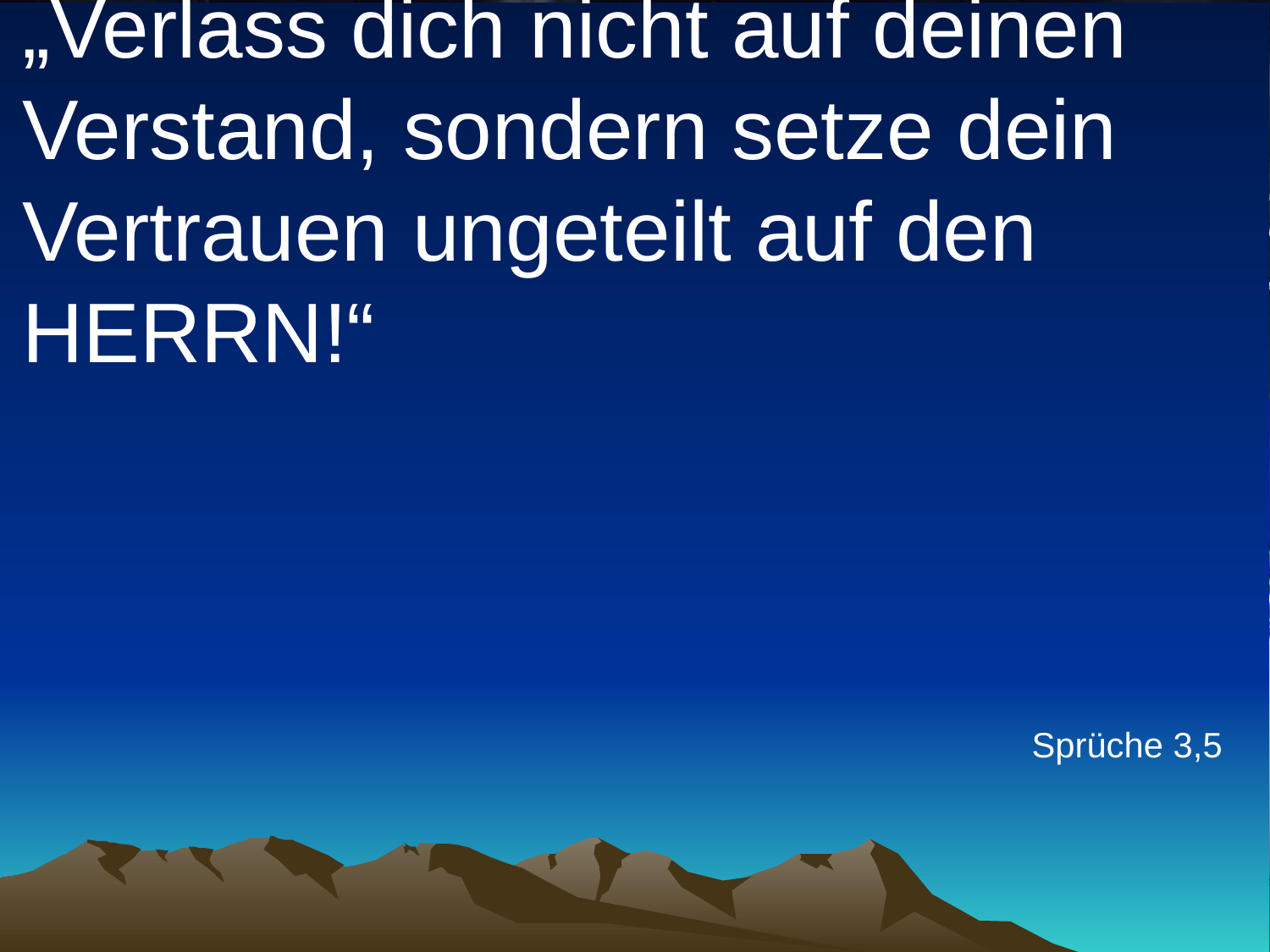

# „Verlass dich nicht auf deinen Verstand, sondern setze dein Vertrauen ungeteilt auf den HERRN!“
Sprüche 3,5